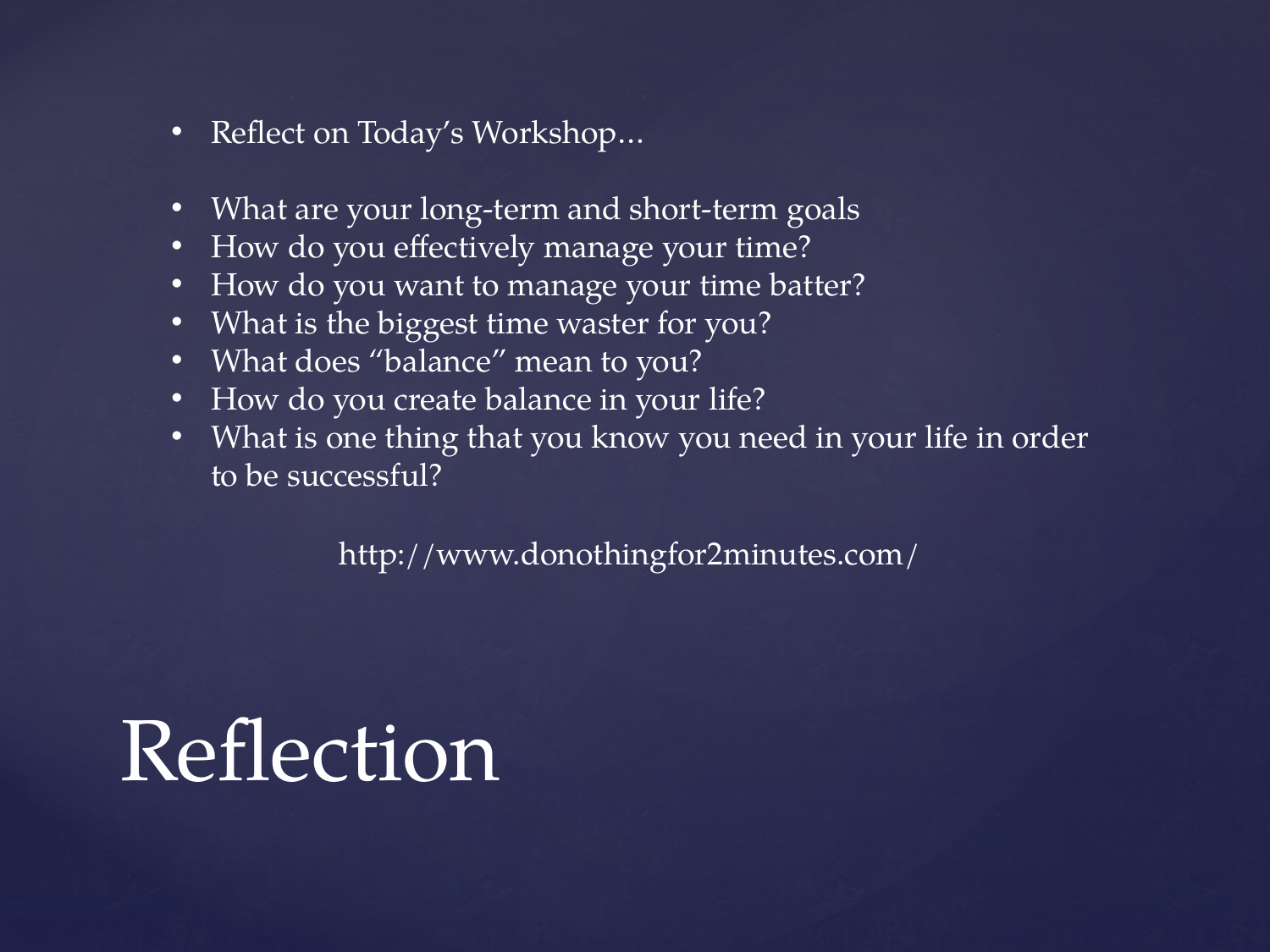

Reflect on Today’s Workshop…

What are your long-term and short-term goals
How do you effectively manage your time?
How do you want to manage your time batter?
What is the biggest time waster for you?
What does “balance” mean to you?
How do you create balance in your life?
What is one thing that you know you need in your life in order to be successful?

http://www.donothingfor2minutes.com/
# Reflection